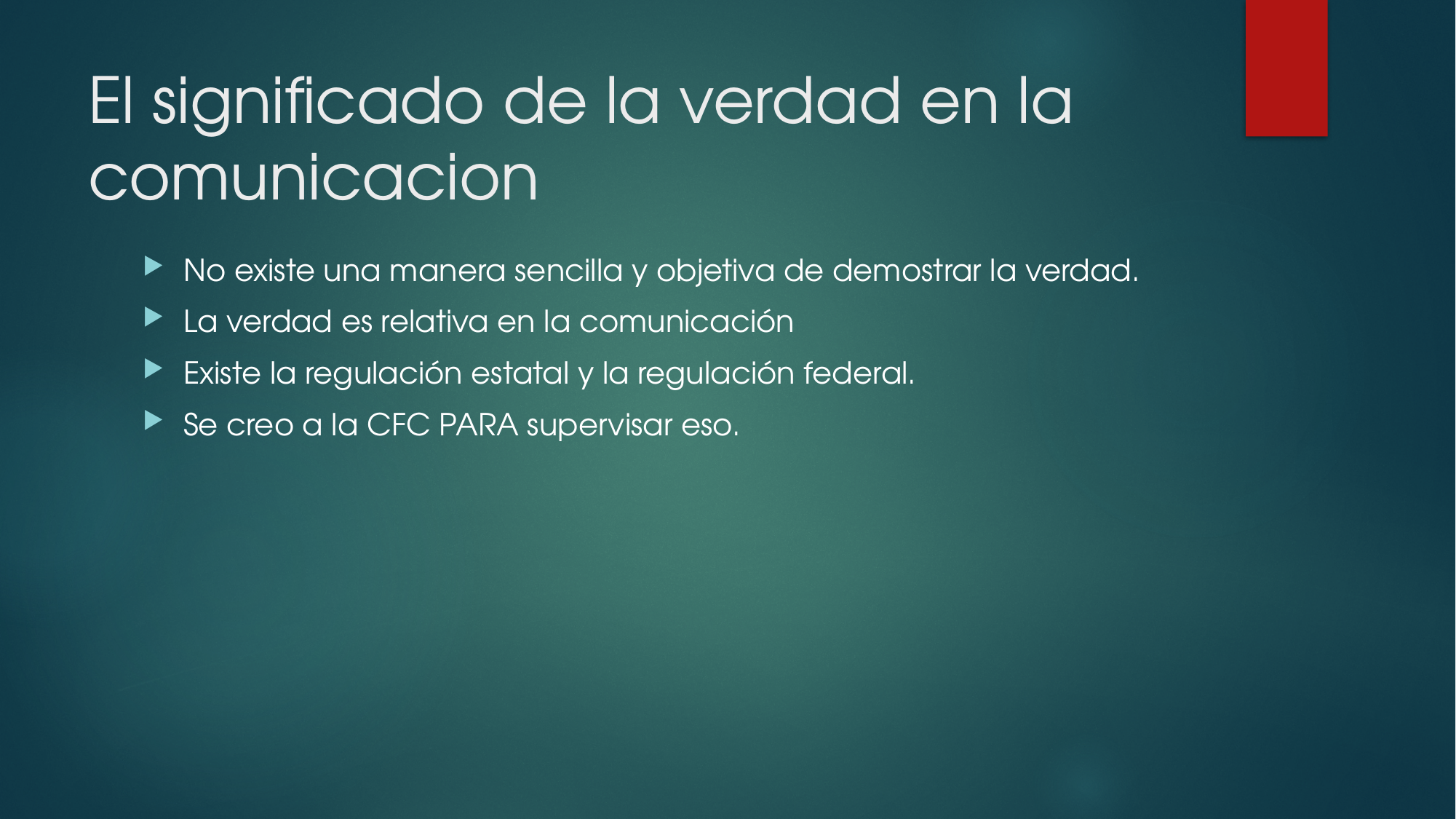

# El significado de la verdad en la comunicacion
No existe una manera sencilla y objetiva de demostrar la verdad.
La verdad es relativa en la comunicación
Existe la regulación estatal y la regulación federal.
Se creo a la CFC PARA supervisar eso.